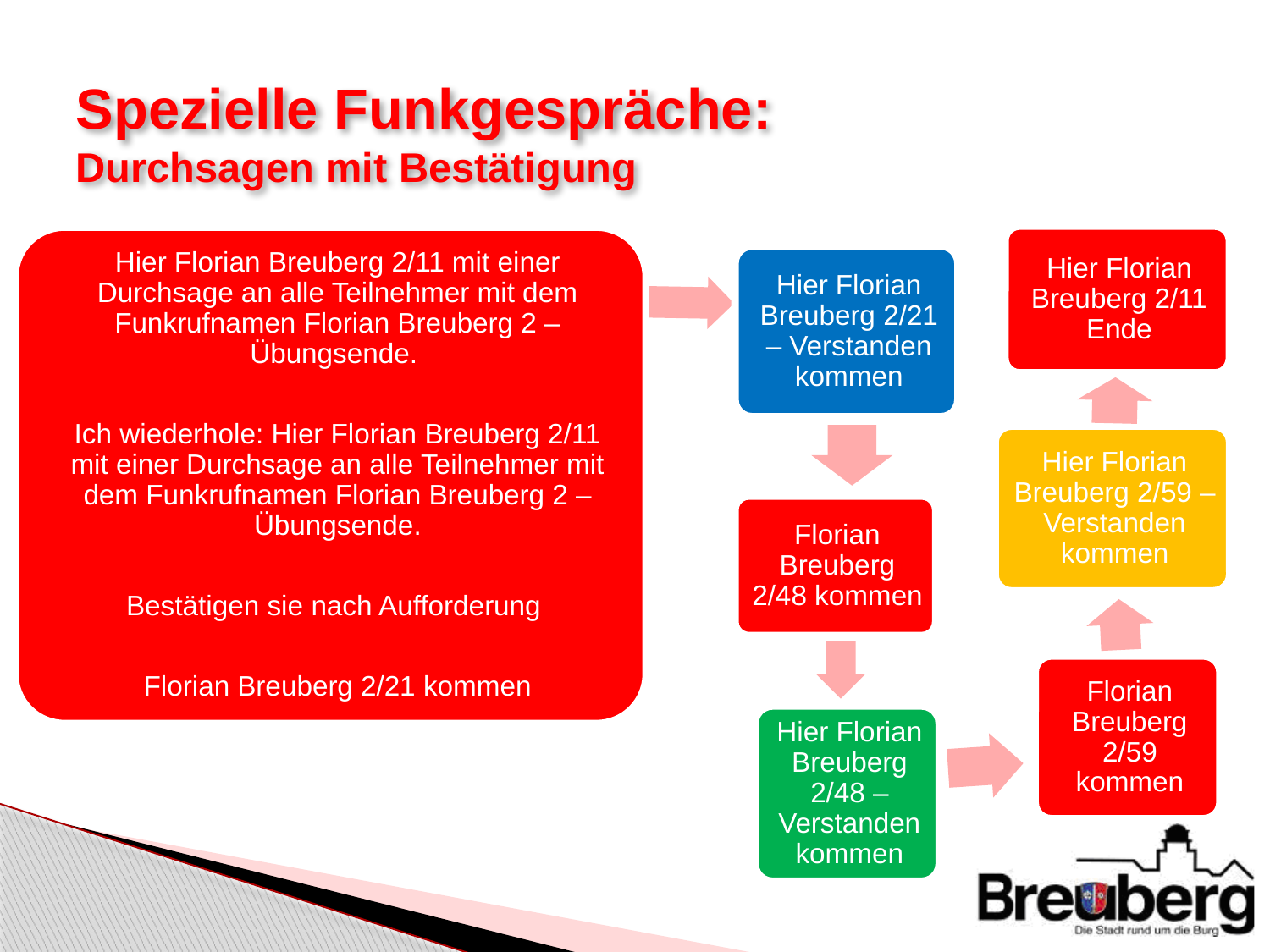

# Spezielle Funkgespräche: Durchsagen mit Bestätigung
Hier Florian Breuberg 2/11 mit einer Durchsage an alle Teilnehmer mit dem Funkrufnamen Florian Breuberg 2 – Übungsende.

Ich wiederhole: Hier Florian Breuberg 2/11 mit einer Durchsage an alle Teilnehmer mit dem Funkrufnamen Florian Breuberg 2 – Übungsende.

Bestätigen sie nach Aufforderung

Florian Breuberg 2/21 kommen

Hier Florian Breuberg 2/21 – Verstanden kommen

Florian Breuberg 2/48 kommen

Hier Florian Breuberg 2/48 – Verstanden kommen

Florian Breuberg 2/59 kommen

Hier Florian Breuberg 2/59 –Verstanden kommen

Hier Florian Breuberg 2/11 Ende